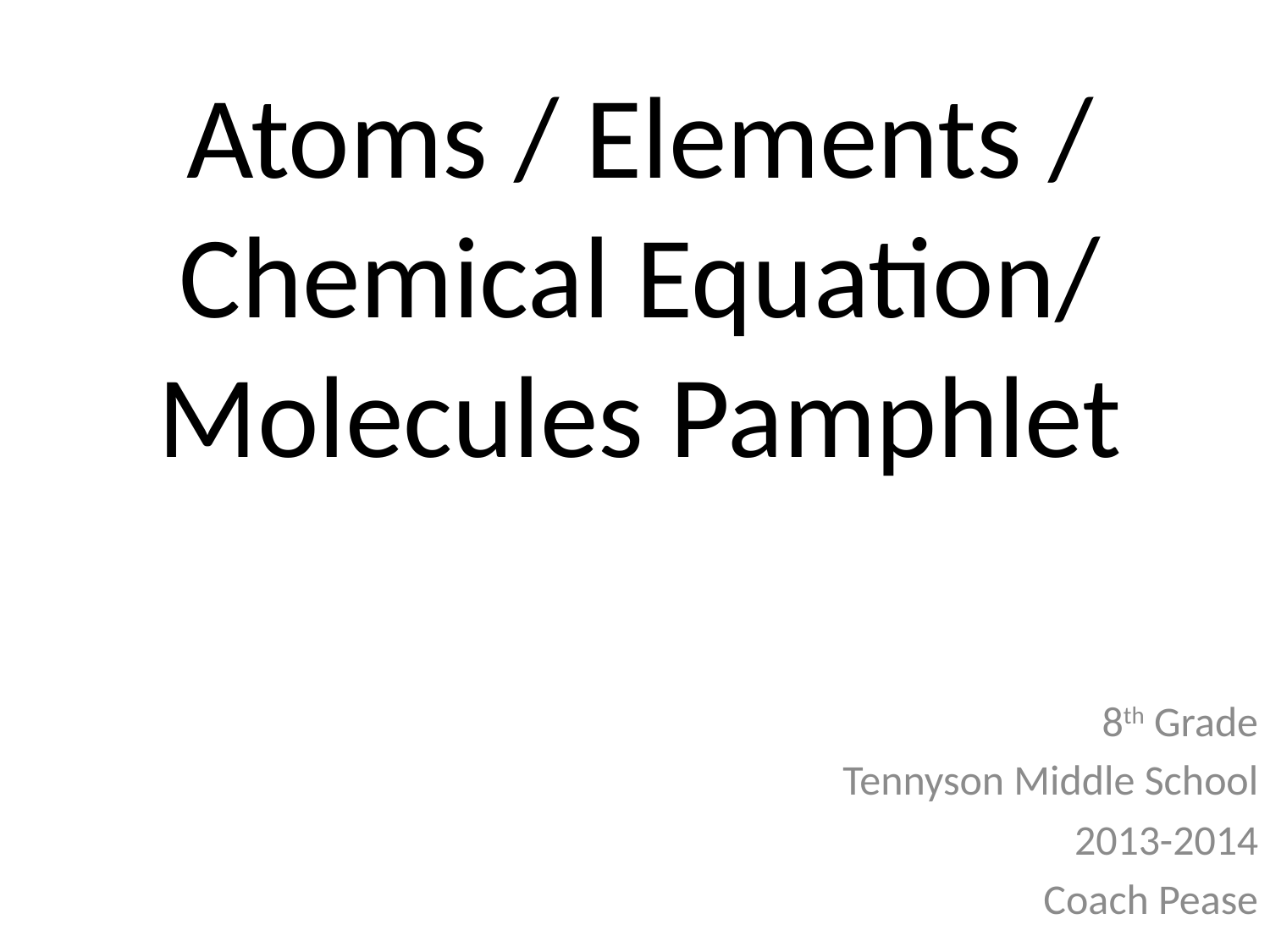

# Atoms / Elements / Chemical Equation/ Molecules Pamphlet
8th Grade
Tennyson Middle School
2013-2014
Coach Pease